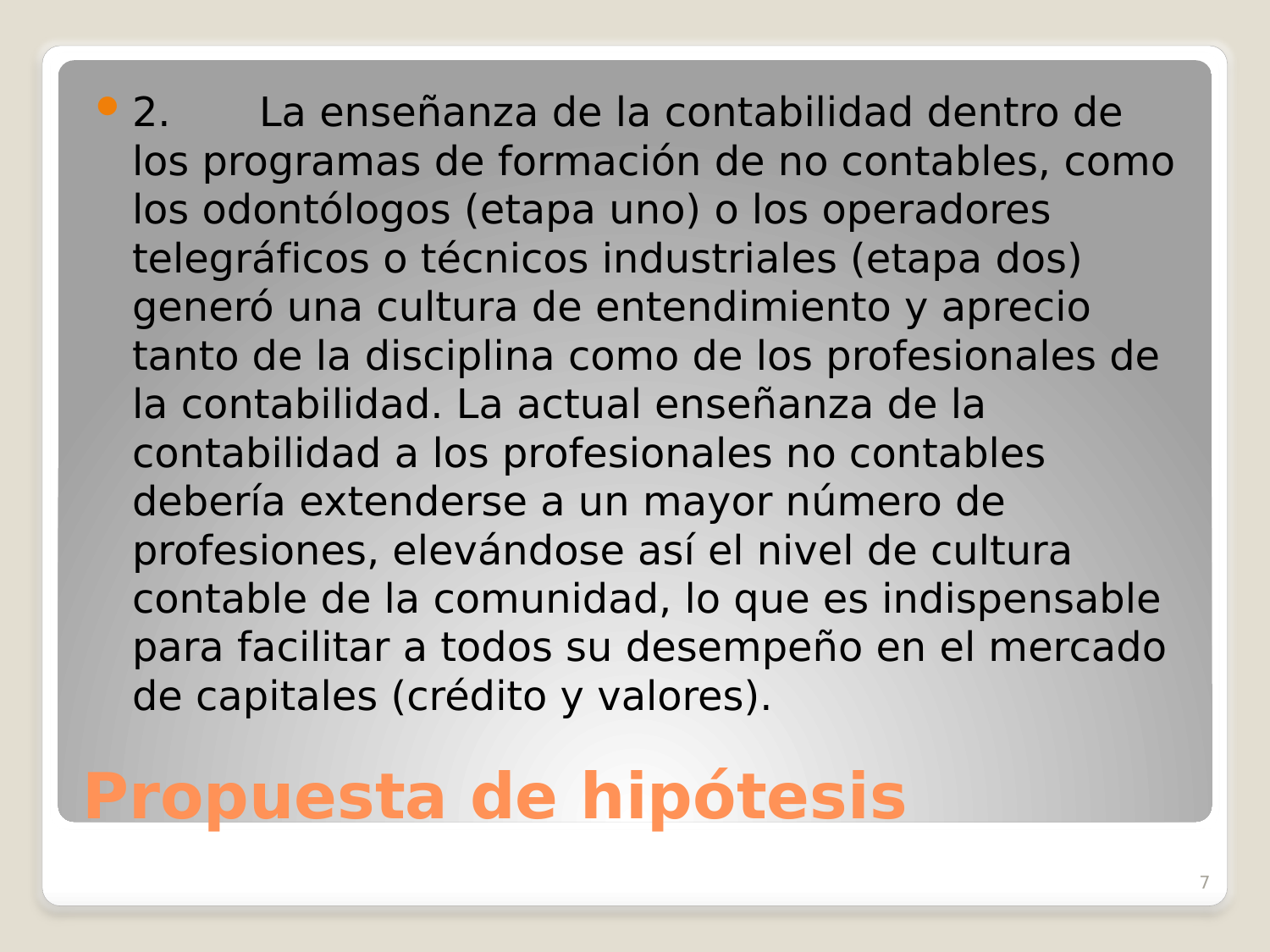

2.	La enseñanza de la contabilidad dentro de los programas de formación de no contables, como los odontólogos (etapa uno) o los operadores telegráficos o técnicos industriales (etapa dos)  generó una cultura de entendimiento y aprecio tanto de la disciplina como de los profesionales de la contabilidad. La actual enseñanza de la contabilidad a los profesionales no contables debería extenderse a un mayor número de profesiones, elevándose así el nivel de cultura contable de la comunidad, lo que es indispensable para facilitar a todos su desempeño en el mercado de capitales (crédito y valores).
# Propuesta de hipótesis
7